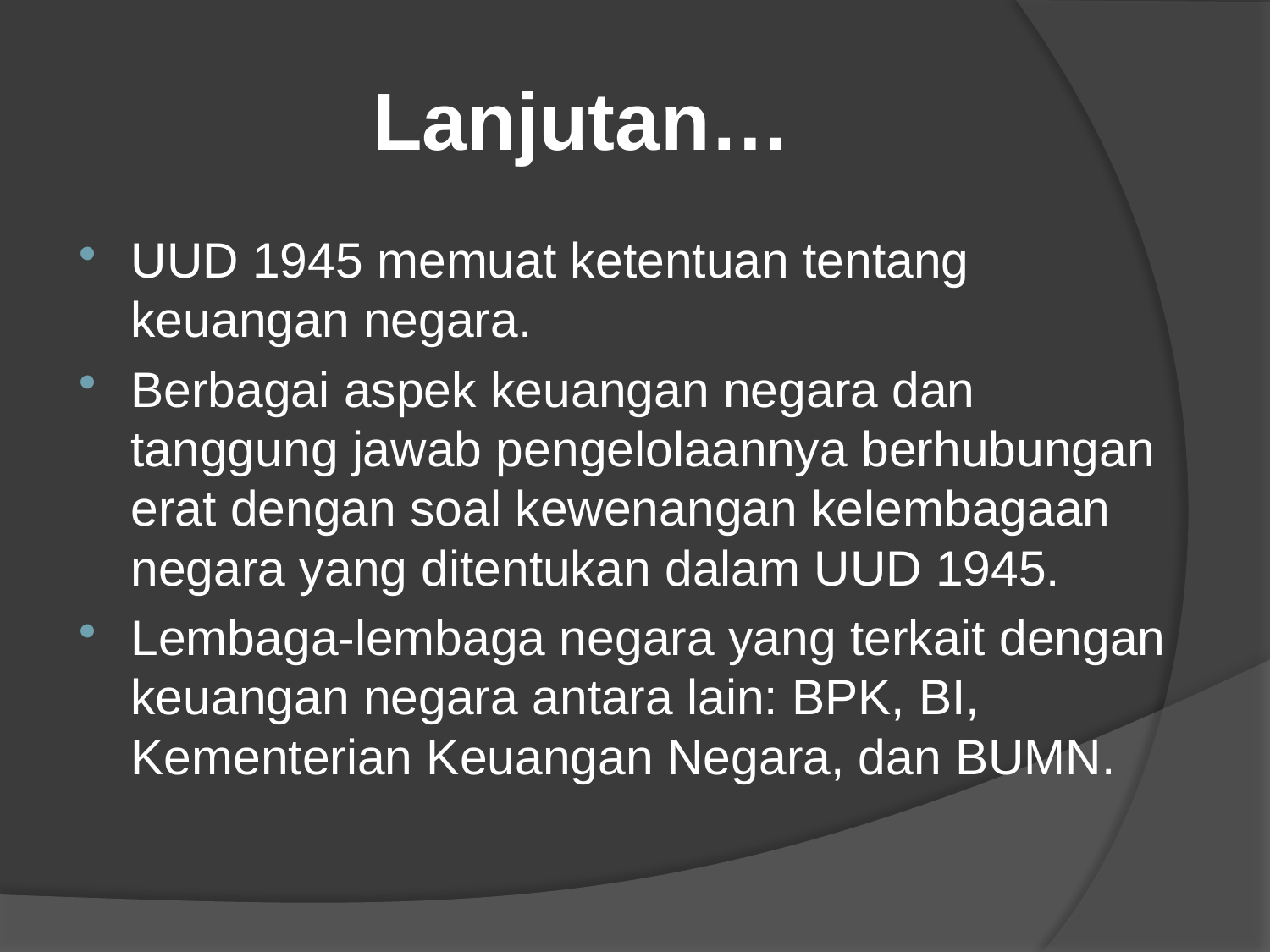

# Lanjutan…
UUD 1945 memuat ketentuan tentang keuangan negara.
Berbagai aspek keuangan negara dan tanggung jawab pengelolaannya berhubungan erat dengan soal kewenangan kelembagaan negara yang ditentukan dalam UUD 1945.
Lembaga-lembaga negara yang terkait dengan keuangan negara antara lain: BPK, BI, Kementerian Keuangan Negara, dan BUMN.